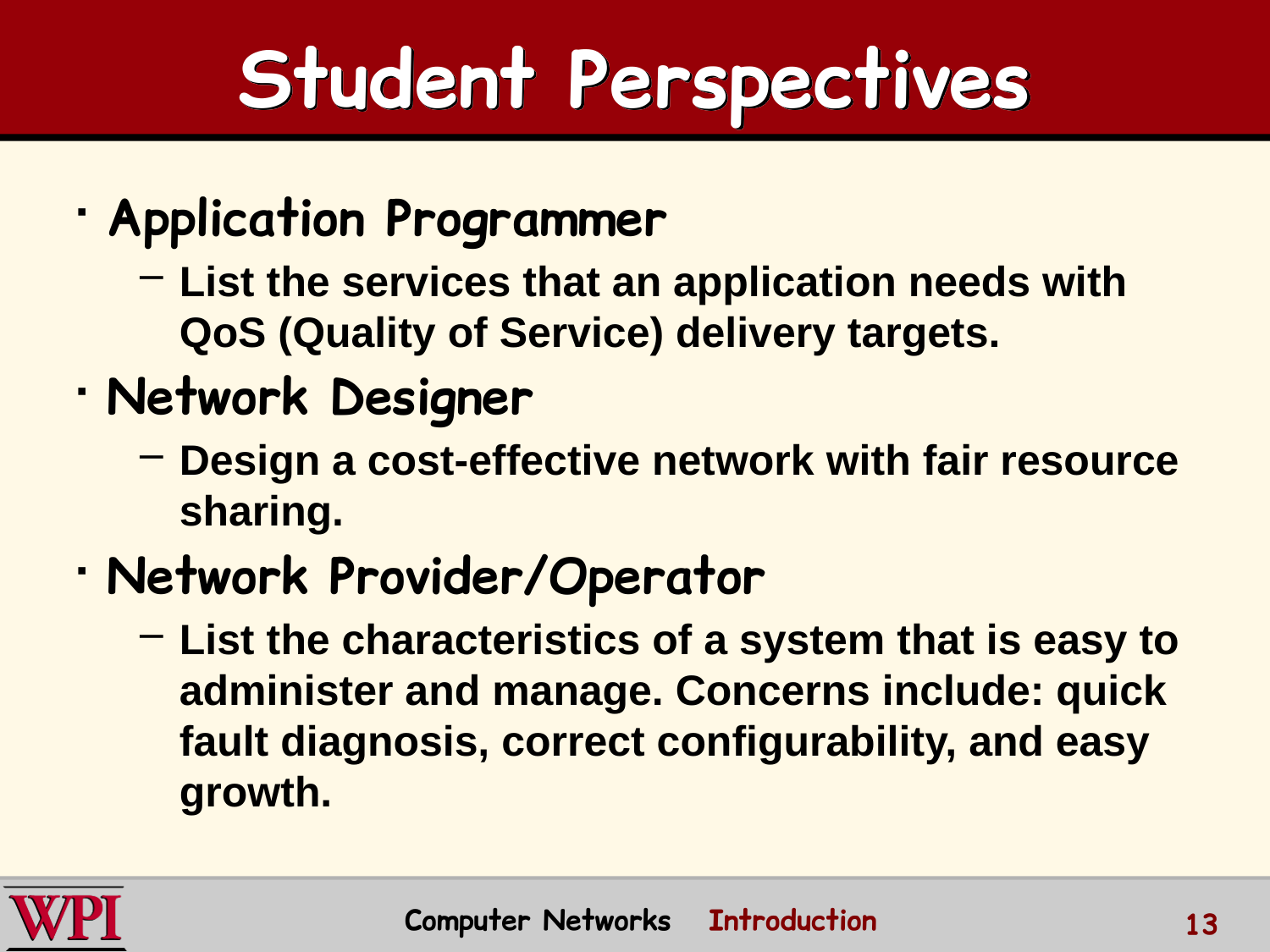

# Student Perspectives
Application Programmer
List the services that an application needs with QoS (Quality of Service) delivery targets.
Network Designer
Design a cost-effective network with fair resource sharing.
Network Provider/Operator
List the characteristics of a system that is easy to administer and manage. Concerns include: quick fault diagnosis, correct configurability, and easy growth.
Computer Networks   Introduction
13